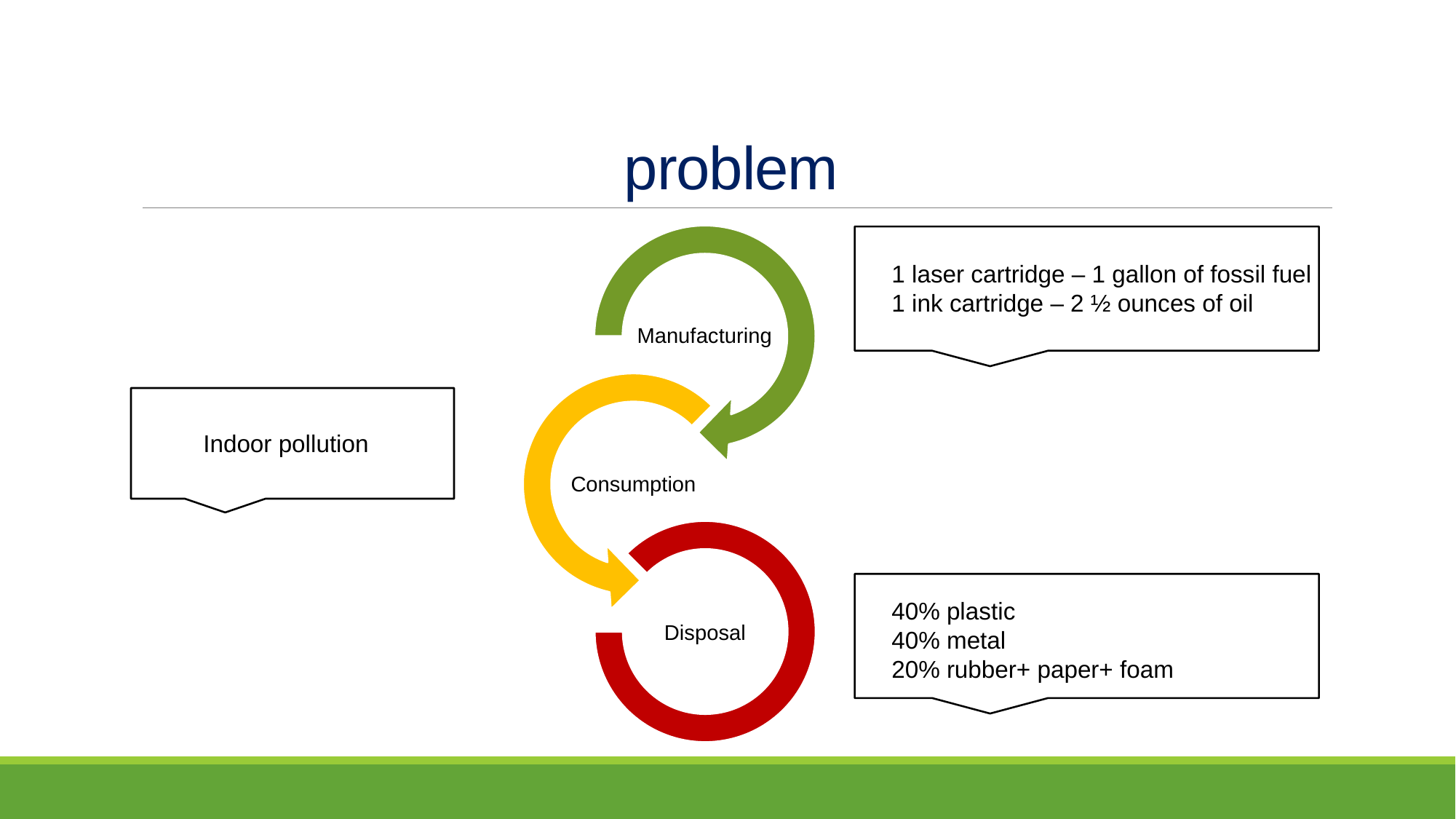

# problem
Manufacturing
Consumption
Disposal

1 laser cartridge – 1 gallon of fossil fuel
1 ink cartridge – 2 ½ ounces of oil

Indoor pollution

40% plastic
40% metal
20% rubber+ paper+ foam